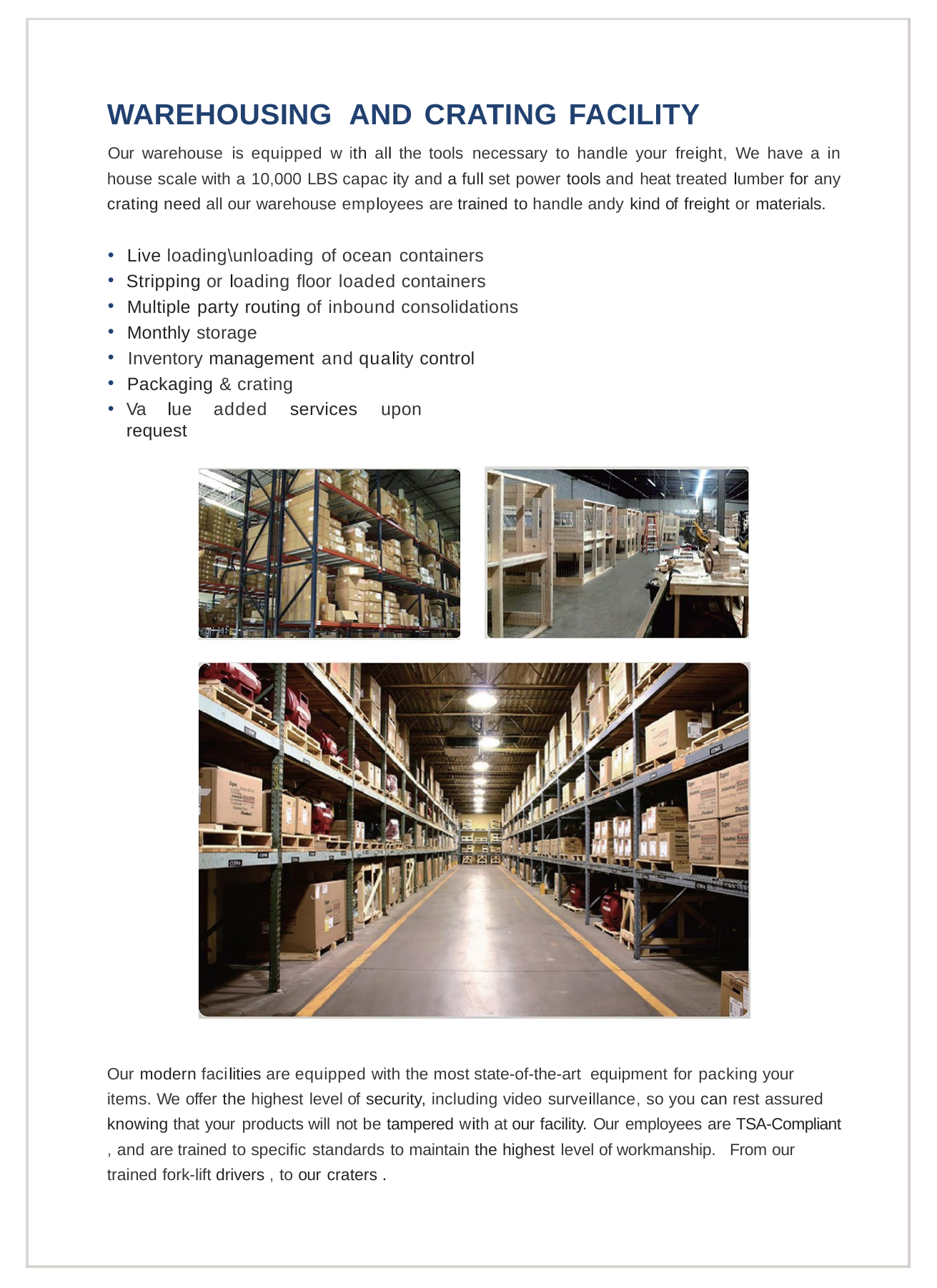

WAREHOUSING  AND CRATING FACILITY
Our warehouse is equipped w ith all the tools necessary to handle your freight, We have a in house scale with a 10,000 LBS capac ity and a full set power tools and heat treated lumber for any crating need all our warehouse employees are trained to handle andy kind of freight or materials.

Live loading\unloading of ocean containers
Stripping or loading floor loaded containers
Multiple party routing of inbound consolidations
Monthly storage
Inventory management and quality control
Packaging & crating
Va lue added services upon request

Our modern facilities are equipped with the most state-of-the-art  equipment for packing your items. We offer the highest level of security, including video surveillance, so you can rest assured knowing that your products will not be tampered with at our facility. Our employees are TSA-Compliant , and are trained to specific standards to maintain the highest level of workmanship.   From our trained fork-lift drivers , to our craters .